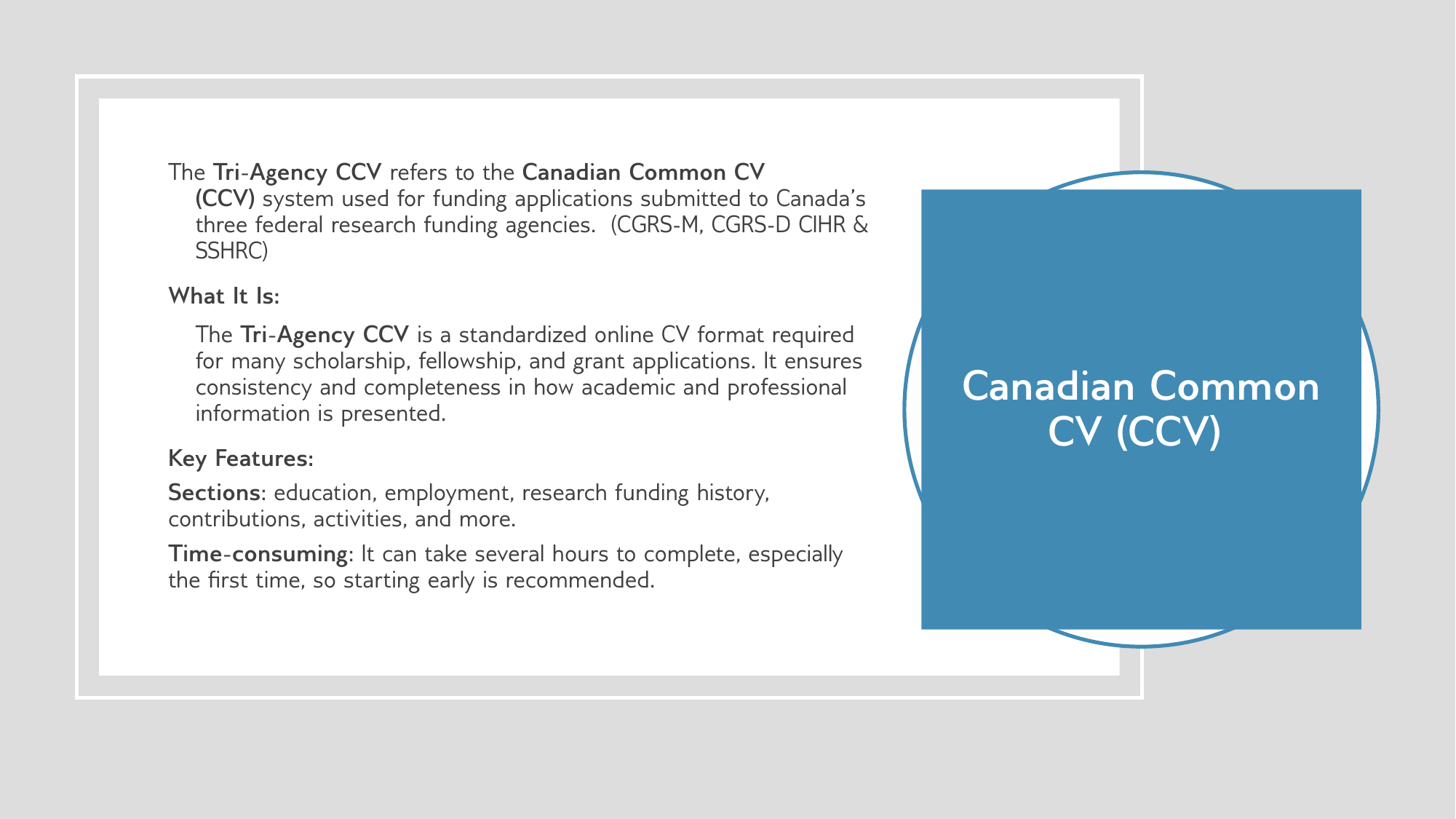

The Tri-Agency CCV refers to the Canadian Common CV (CCV) system used for funding applications submitted to Canada’s three federal research funding agencies.  (CGRS-M, CGRS-D CIHR & SSHRC)
What It Is:
	The Tri-Agency CCV is a standardized online CV format required for many scholarship, fellowship, and grant applications. It ensures consistency and completeness in how academic and professional information is presented.
Key Features:
Sections: education, employment, research funding history, contributions, activities, and more.
Time-consuming: It can take several hours to complete, especially the first time, so starting early is recommended.

# Canadian Common CV (CCV)